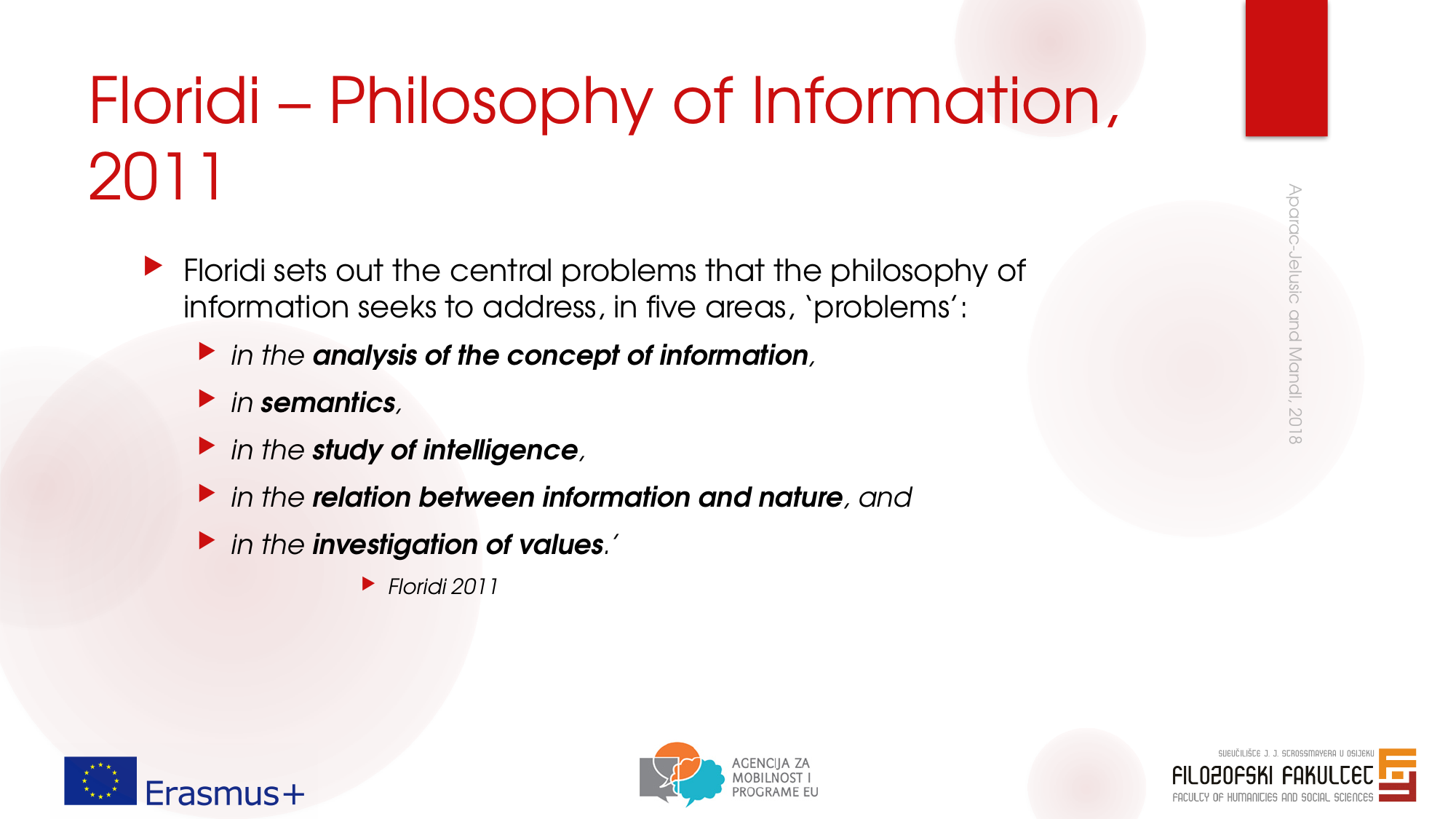

# Floridi – Philosophy of Information, 2011
Floridi sets out the central problems that the philosophy of information seeks to address, in five areas, ‘problems’:
in the analysis of the concept of information,
in semantics,
in the study of intelligence,
in the relation between information and nature, and
in the investigation of values.’
Floridi 2011

Aparac-Jelusic and Mandl, 2018